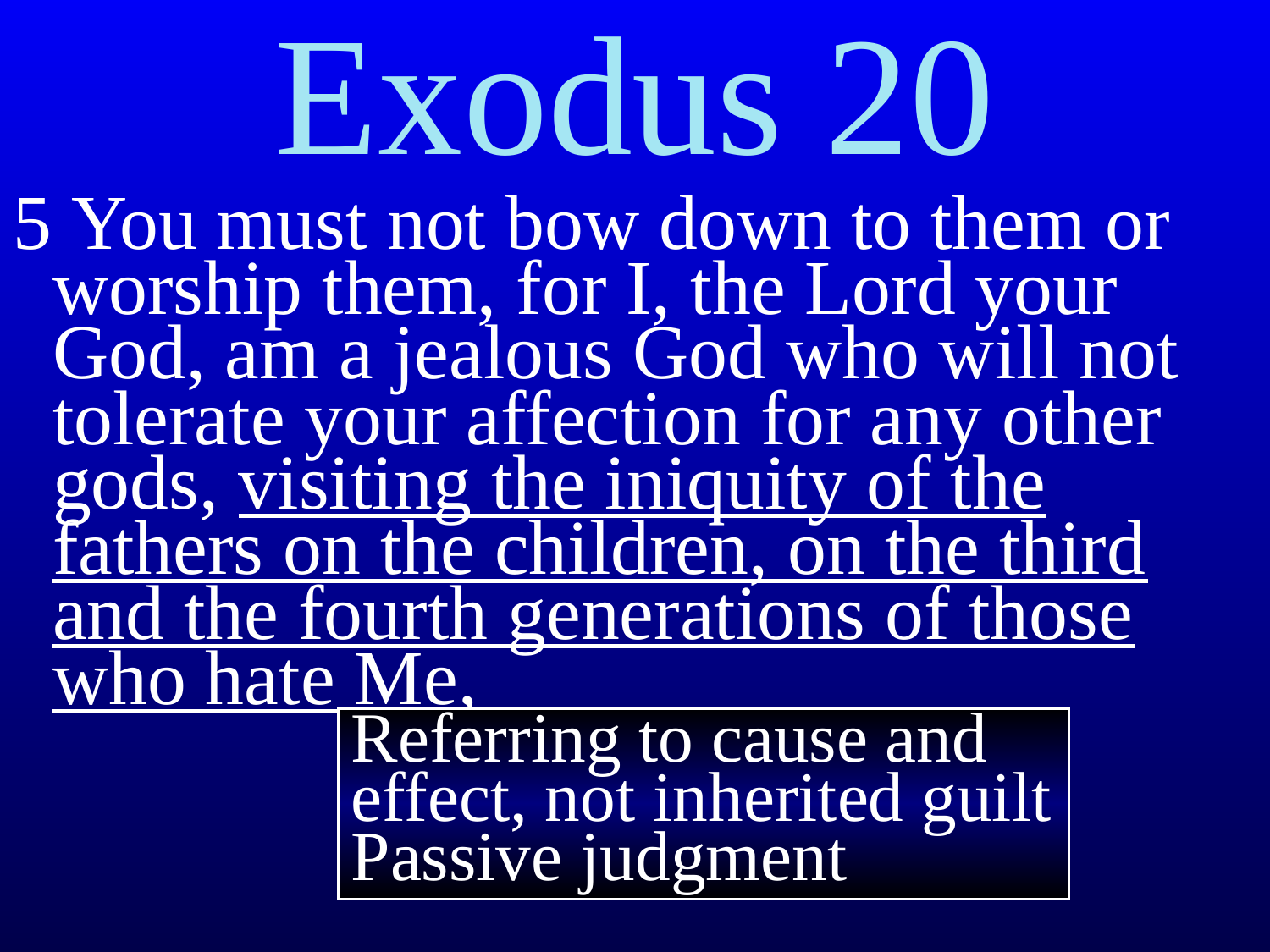

Exodus 20
5 You must not bow down to them or worship them, for I, the Lord your God, am a jealous God who will not tolerate your affection for any other gods, visiting the iniquity of the fathers on the children, on the third and the fourth generations of those who hate Me,
Referring to cause and effect, not inherited guilt Passive judgment